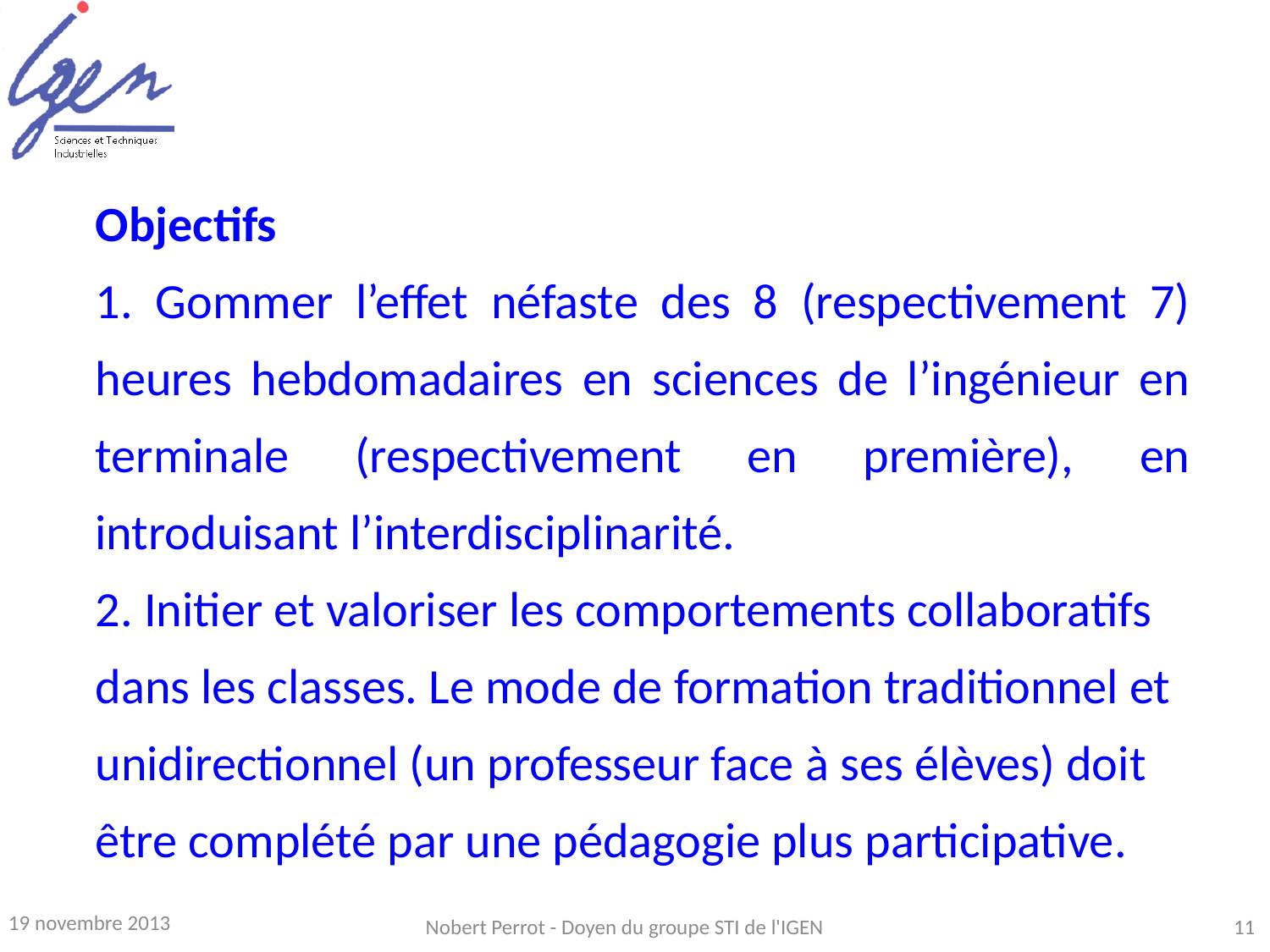

Objectifs
1. Gommer l’effet néfaste des 8 (respectivement 7) heures hebdomadaires en sciences de l’ingénieur en terminale (respectivement en première), en introduisant l’interdisciplinarité.
2. Initier et valoriser les comportements collaboratifs dans les classes. Le mode de formation traditionnel et unidirectionnel (un professeur face à ses élèves) doit être complété par une pédagogie plus participative.
19 novembre 2013
Nobert Perrot - Doyen du groupe STI de l'IGEN
11